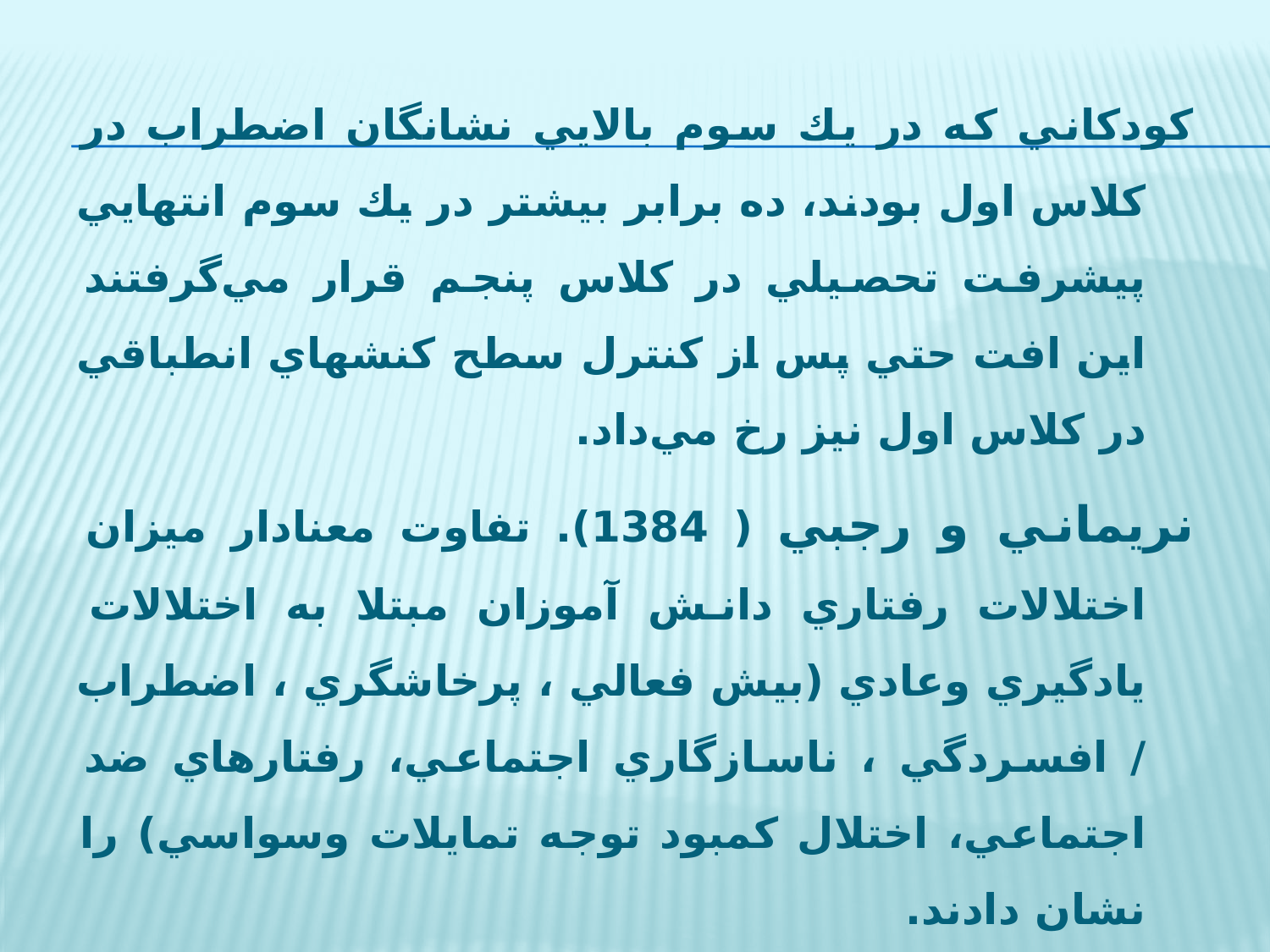

كودكاني كه در يك سوم بالايي نشانگان اضطراب در كلاس اول بودند، ده برابر بيشتر در يك سوم انتهايي پيشرفت تحصيلي در كلاس پنجم قرار مي‌گرفتند اين افت حتي پس از كنترل سطح كنشهاي انطباقي در كلاس اول نيز رخ مي‌داد.
نريماني و رجبي ( 1384). تفاوت معنادار ميزان اختلالات رفتاري دانش آموزان مبتلا به اختلالات يادگيري وعادي (بيش فعالي ، پرخاشگري ، اضطراب / افسردگي ، ناسازگاري اجتماعي، رفتارهاي ضد اجتماعي، اختلال كمبود توجه تمايلات وسواسي) را نشان دادند.
فوكس 1989 ،رابرتس 1993 : دانش آموزان داراي اختلالات يادگيري بيشتر از همسالان خود مورد طرد قرار مي گيرند و منزوي مي‌شوند